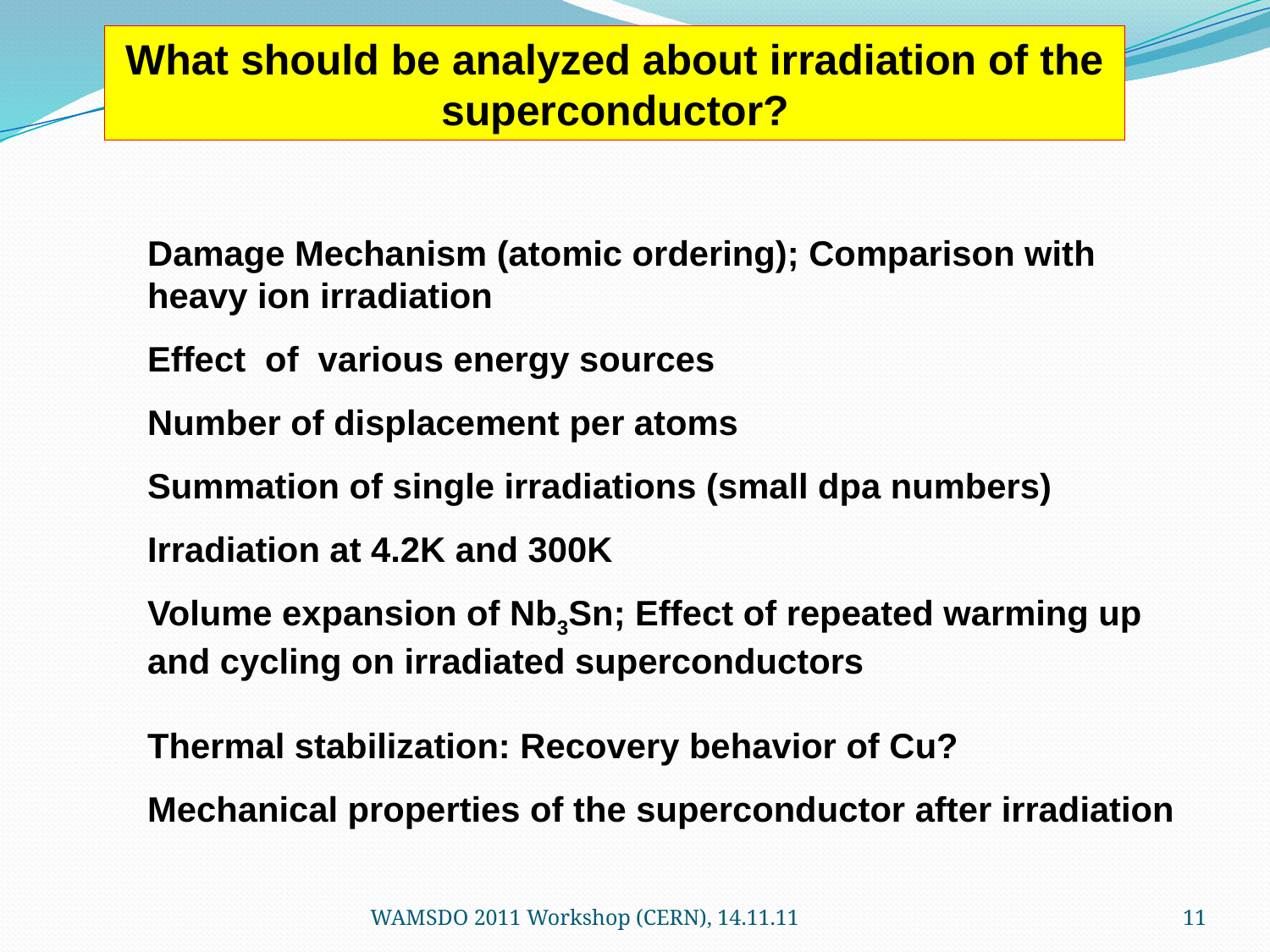

What should be analyzed about irradiation of the superconductor?
Damage Mechanism (atomic ordering); Comparison with heavy ion irradiation

Effect  of  various energy sources

Number of displacement per atoms

Summation of single irradiations (small dpa numbers)

Irradiation at 4.2K and 300K

Volume expansion of Nb3Sn; Effect of repeated warming up and cycling on irradiated superconductors

Thermal stabilization: Recovery behavior of Cu?

Mechanical properties of the superconductor after irradiation
WAMSDO 2011 Workshop (CERN), 14.11.11
11